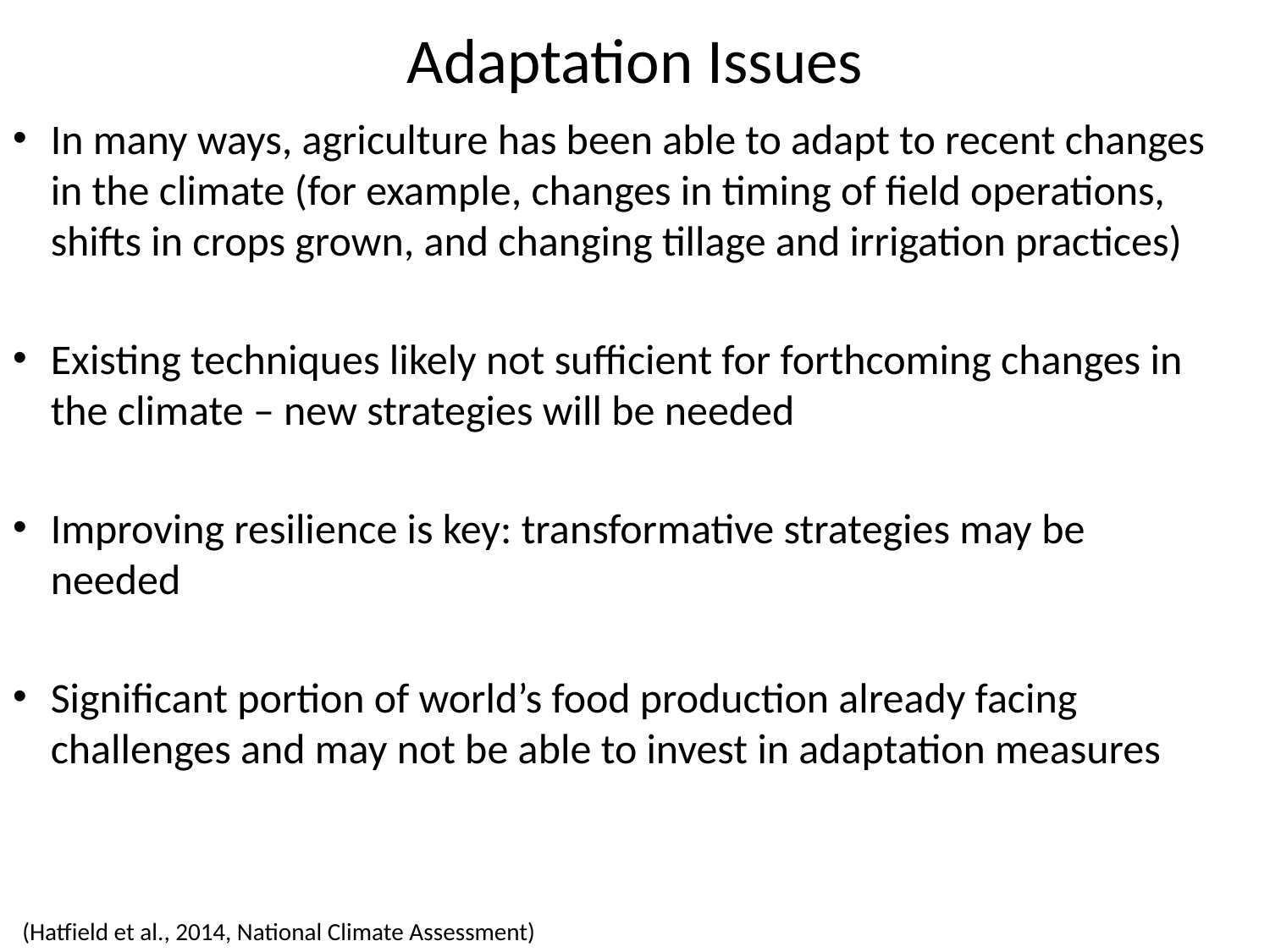

Adaptation Issues
In many ways, agriculture has been able to adapt to recent changes in the climate (for example, changes in timing of field operations, shifts in crops grown, and changing tillage and irrigation practices)

Existing techniques likely not sufficient for forthcoming changes in the climate – new strategies will be needed

Improving resilience is key: transformative strategies may be needed

Significant portion of world’s food production already facing challenges and may not be able to invest in adaptation measures
(Hatfield et al., 2014, National Climate Assessment)